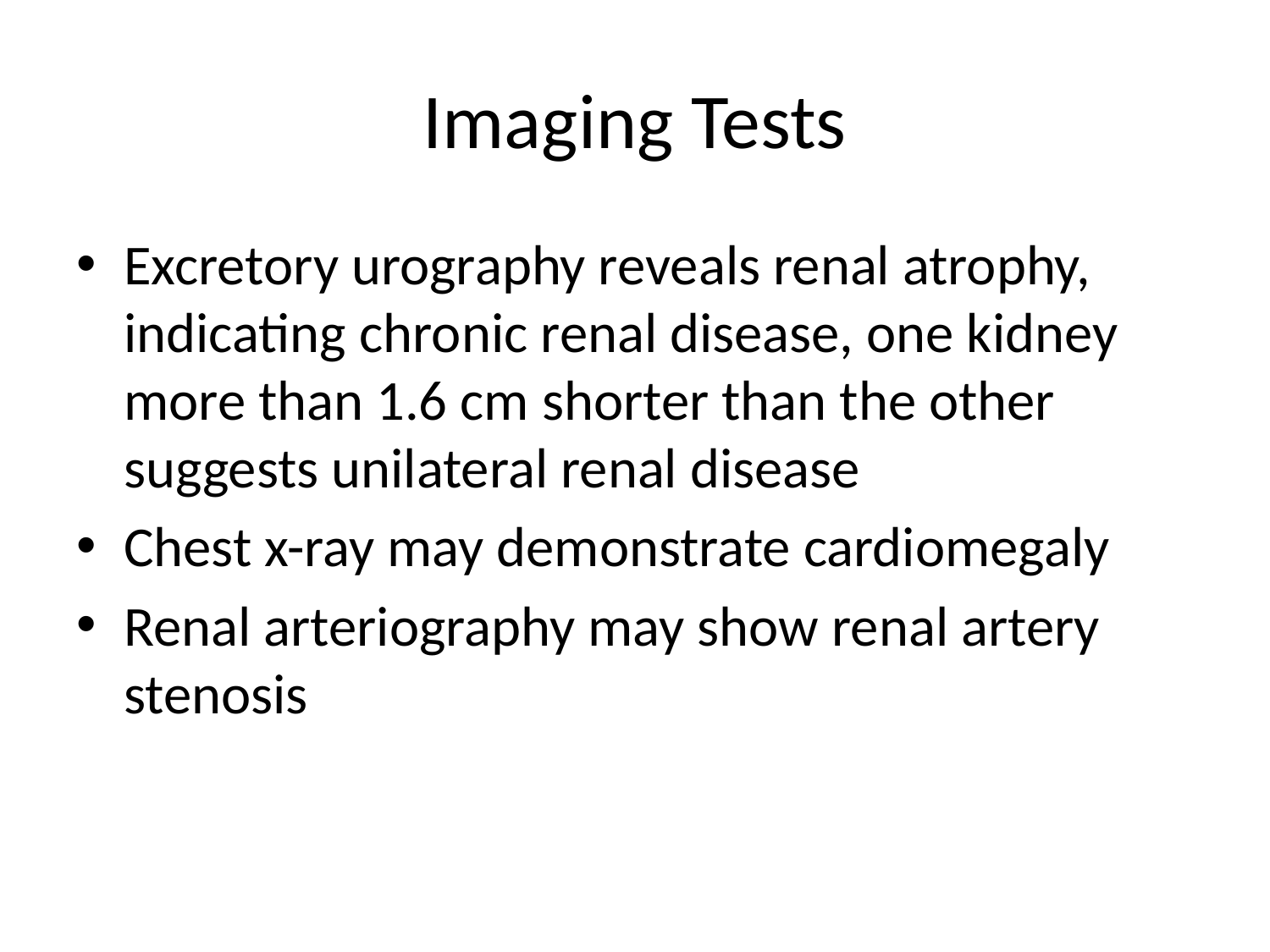

# Imaging Tests
Excretory urography reveals renal atrophy, indicating chronic renal disease, one kidney more than 1.6 cm shorter than the other suggests unilateral renal disease
Chest x-ray may demonstrate cardiomegaly
Renal arteriography may show renal artery stenosis